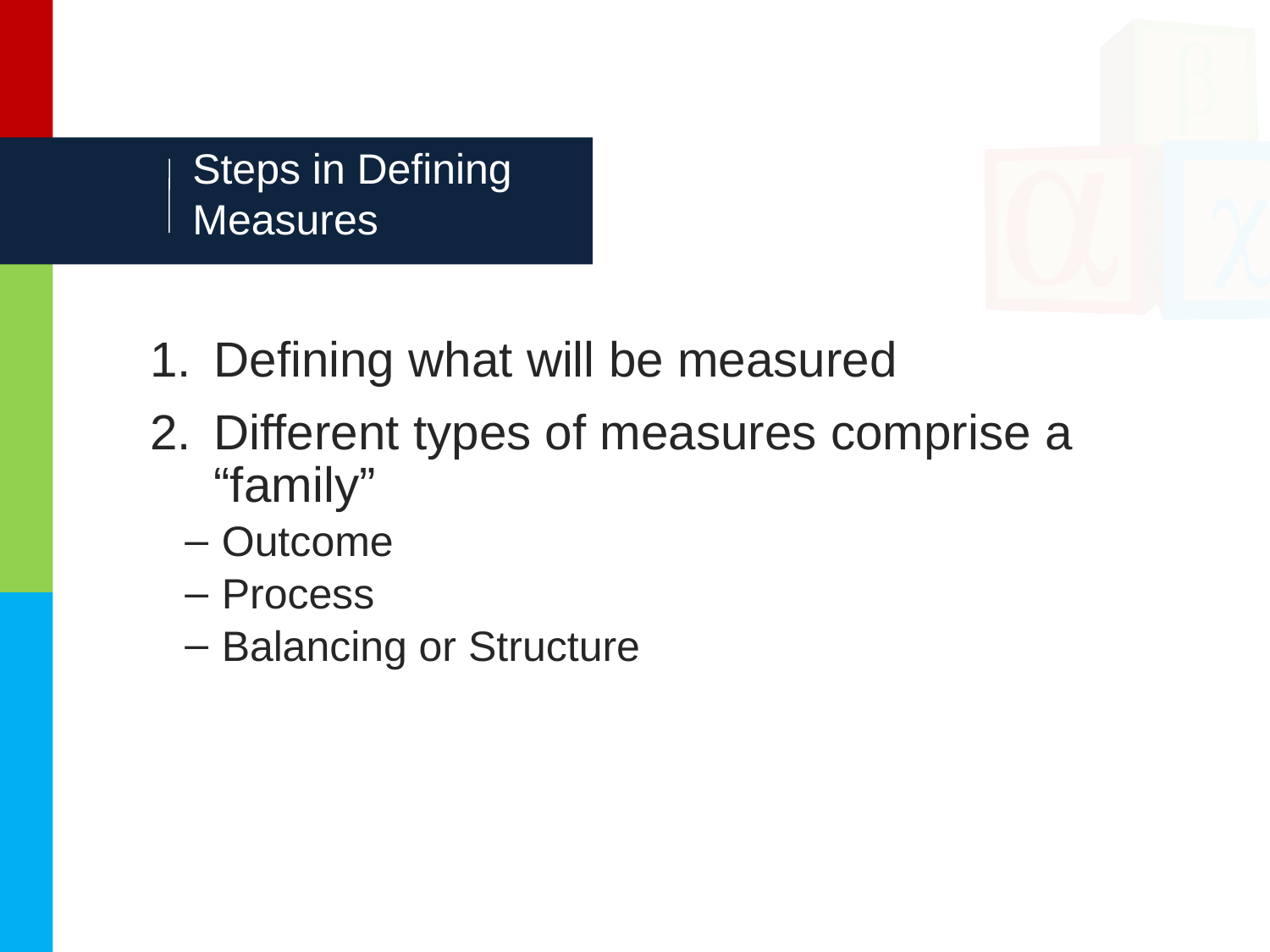

# Steps in Defining Measures
Defining what will be measured
Different types of measures comprise a “family”
Outcome
Process
Balancing or Structure